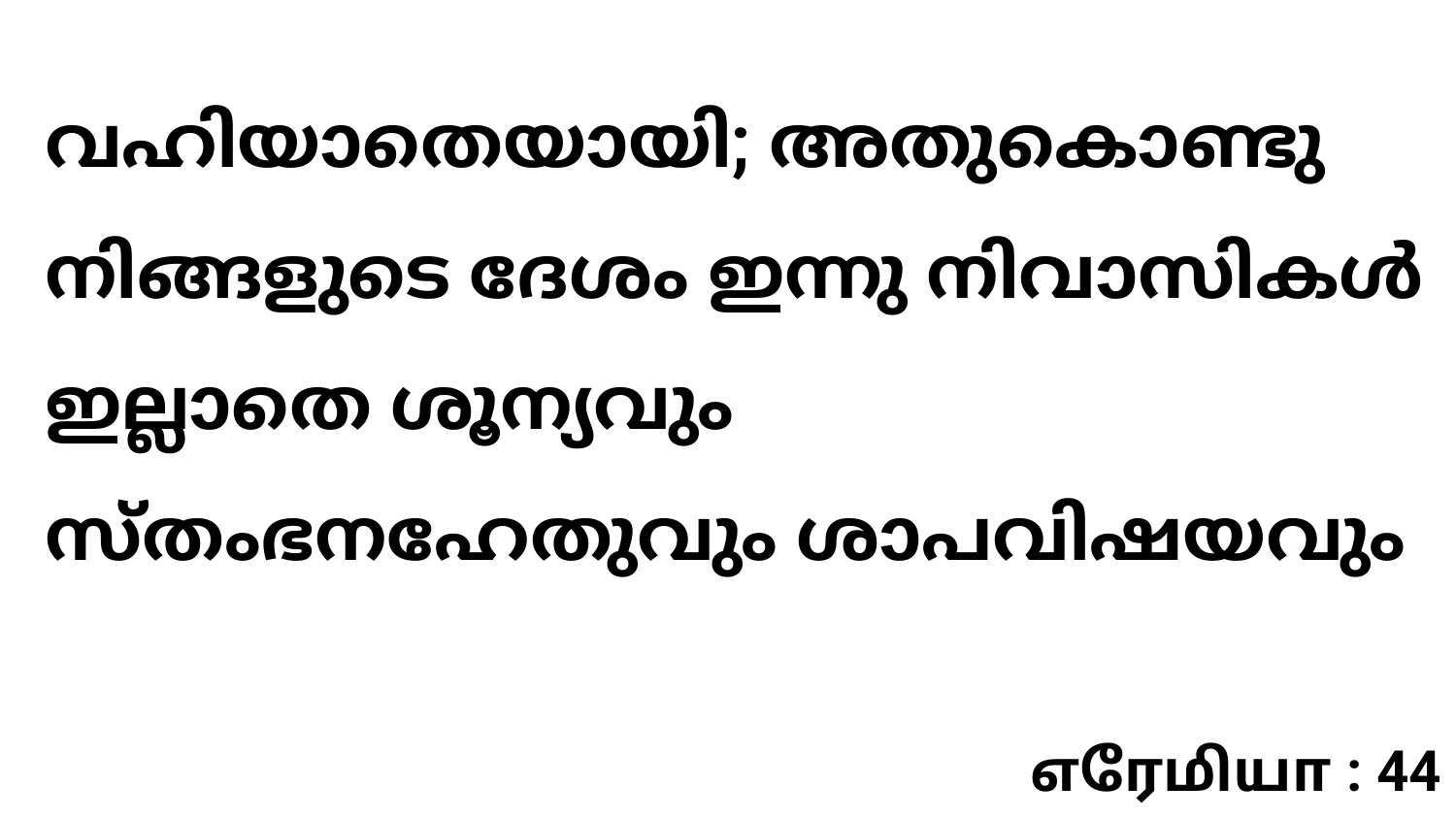

വഹിയാതെയായി; അതുകൊണ്ടു നിങ്ങളുടെ ദേശം ഇന്നു നിവാസികൾ ഇല്ലാതെ ശൂന്യവും സ്തംഭനഹേതുവും ശാപവിഷയവും
எரேமியா : 44